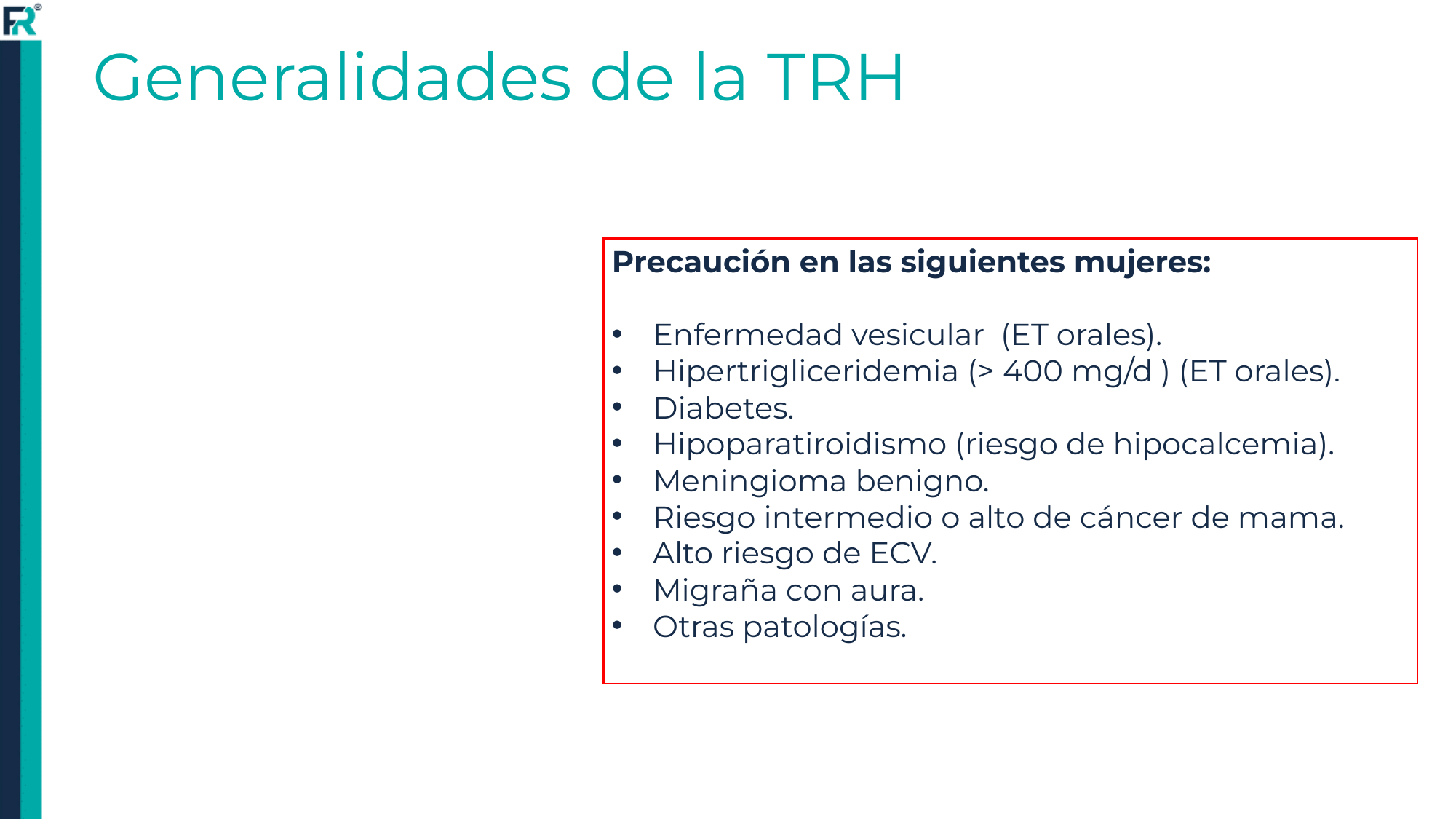

# Generalidades de la TRH
Precaución en las siguientes mujeres:

Enfermedad vesicular  (ET orales).
Hipertrigliceridemia (> 400 mg/d ) (ET orales).
Diabetes.
Hipoparatiroidismo (riesgo de hipocalcemia).
Meningioma benigno.
Riesgo intermedio o alto de cáncer de mama.
Alto riesgo de ECV.
Migraña con aura.
Otras patologías.